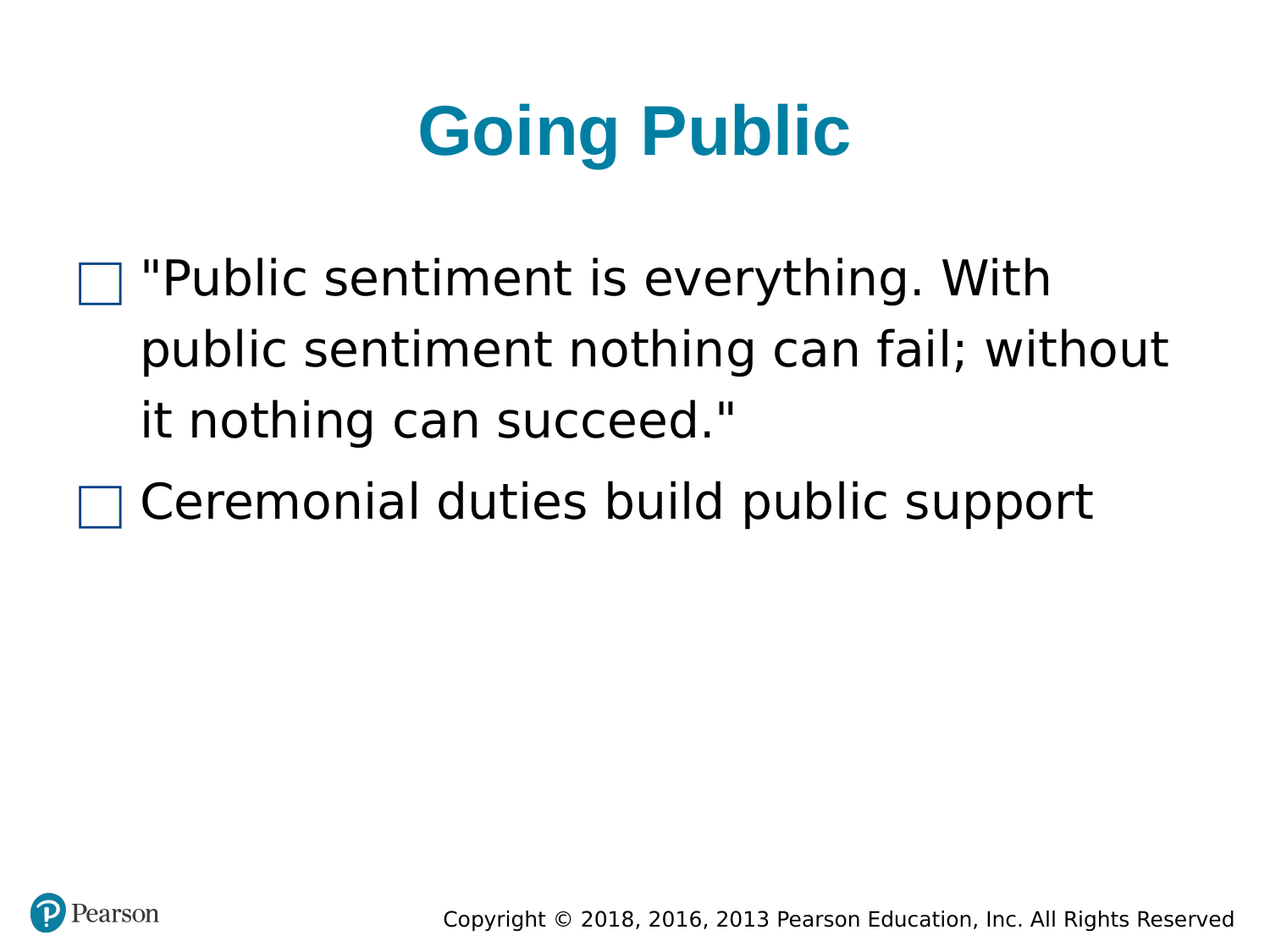

# Going Public
"Public sentiment is everything. With public sentiment nothing can fail; without it nothing can succeed."
Ceremonial duties build public support